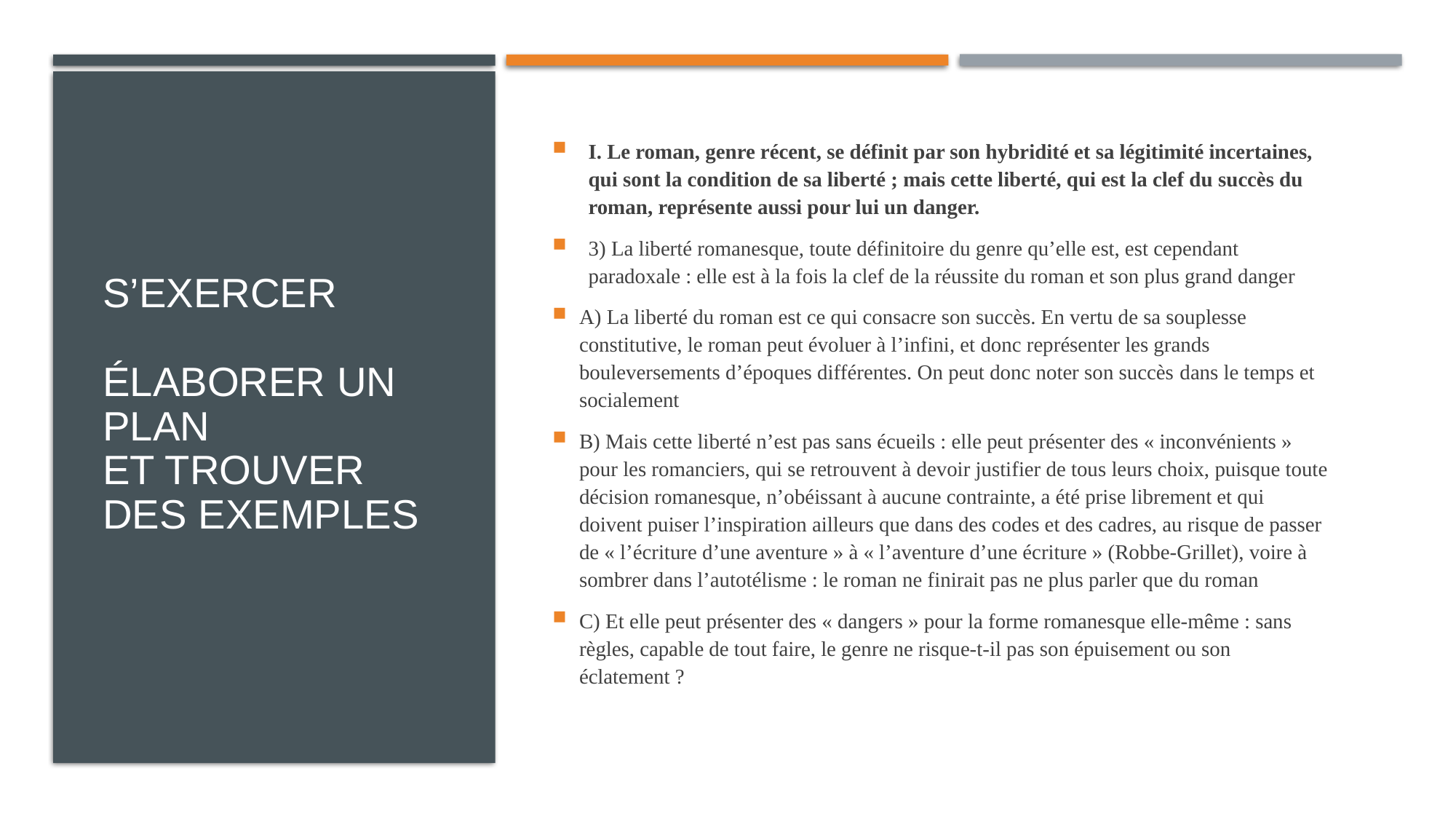

# S’exercer Élaborer un plan et trouver des exemples
I. Le roman, genre récent, se définit par son hybridité et sa légitimité incertaines, qui sont la condition de sa liberté ; mais cette liberté, qui est la clef du succès du roman, représente aussi pour lui un danger.
3) La liberté romanesque, toute définitoire du genre qu’elle est, est cependant paradoxale : elle est à la fois la clef de la réussite du roman et son plus grand danger
A) La liberté du roman est ce qui consacre son succès. En vertu de sa souplesse constitutive, le roman peut évoluer à l’infini, et donc représenter les grands bouleversements d’époques différentes. On peut donc noter son succès dans le temps et socialement
B) Mais cette liberté n’est pas sans écueils : elle peut présenter des « inconvénients » pour les romanciers, qui se retrouvent à devoir justifier de tous leurs choix, puisque toute décision romanesque, n’obéissant à aucune contrainte, a été prise librement et qui doivent puiser l’inspiration ailleurs que dans des codes et des cadres, au risque de passer de « l’écriture d’une aventure » à « l’aventure d’une écriture » (Robbe-Grillet), voire à sombrer dans l’autotélisme : le roman ne finirait pas ne plus parler que du roman
C) Et elle peut présenter des « dangers » pour la forme romanesque elle-même : sans règles, capable de tout faire, le genre ne risque-t-il pas son épuisement ou son éclatement ?